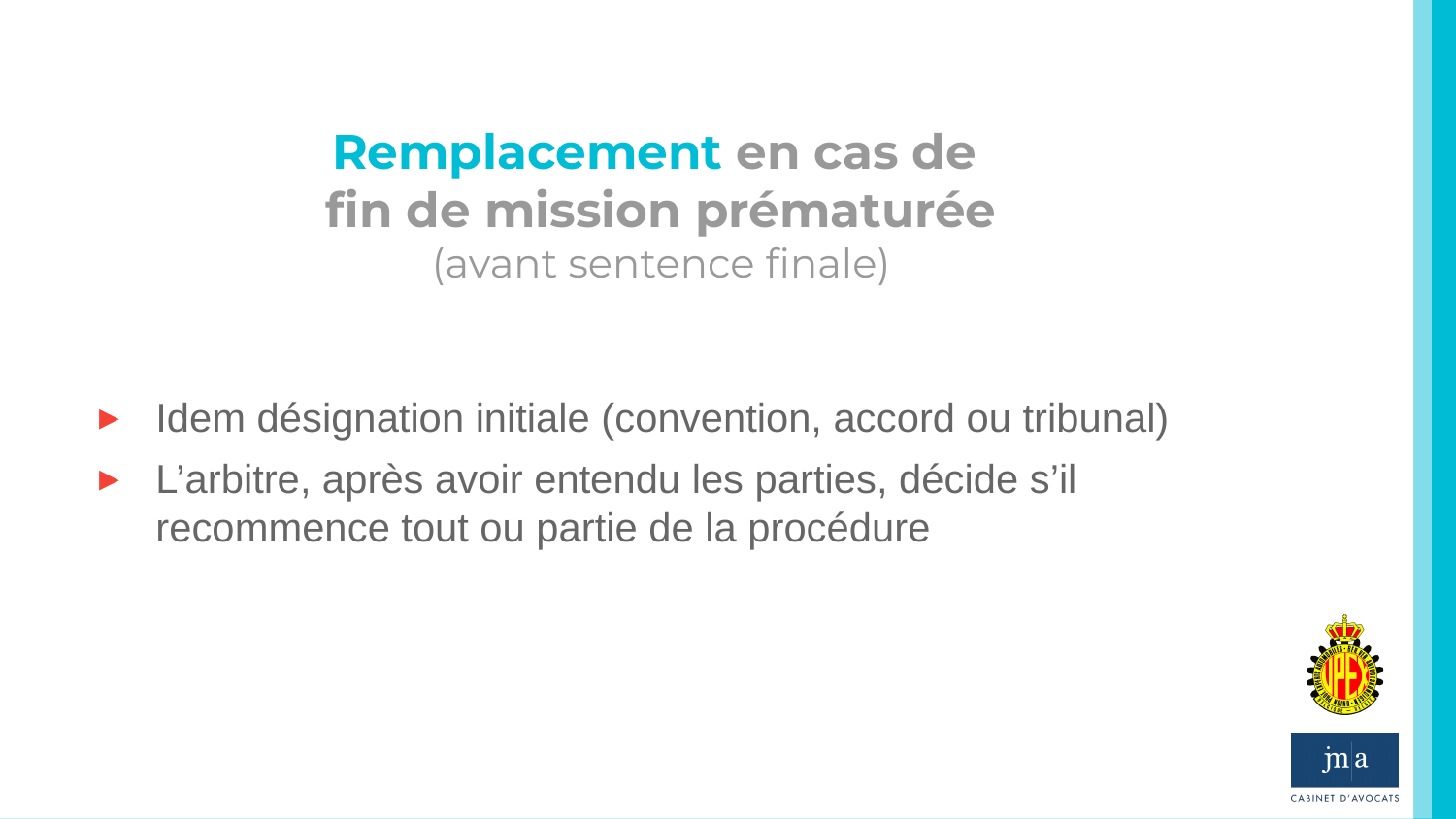

# Remplacement en cas de fin de mission prématurée (avant sentence finale)
Idem désignation initiale (convention, accord ou tribunal)
L’arbitre, après avoir entendu les parties, décide s’il recommence tout ou partie de la procédure